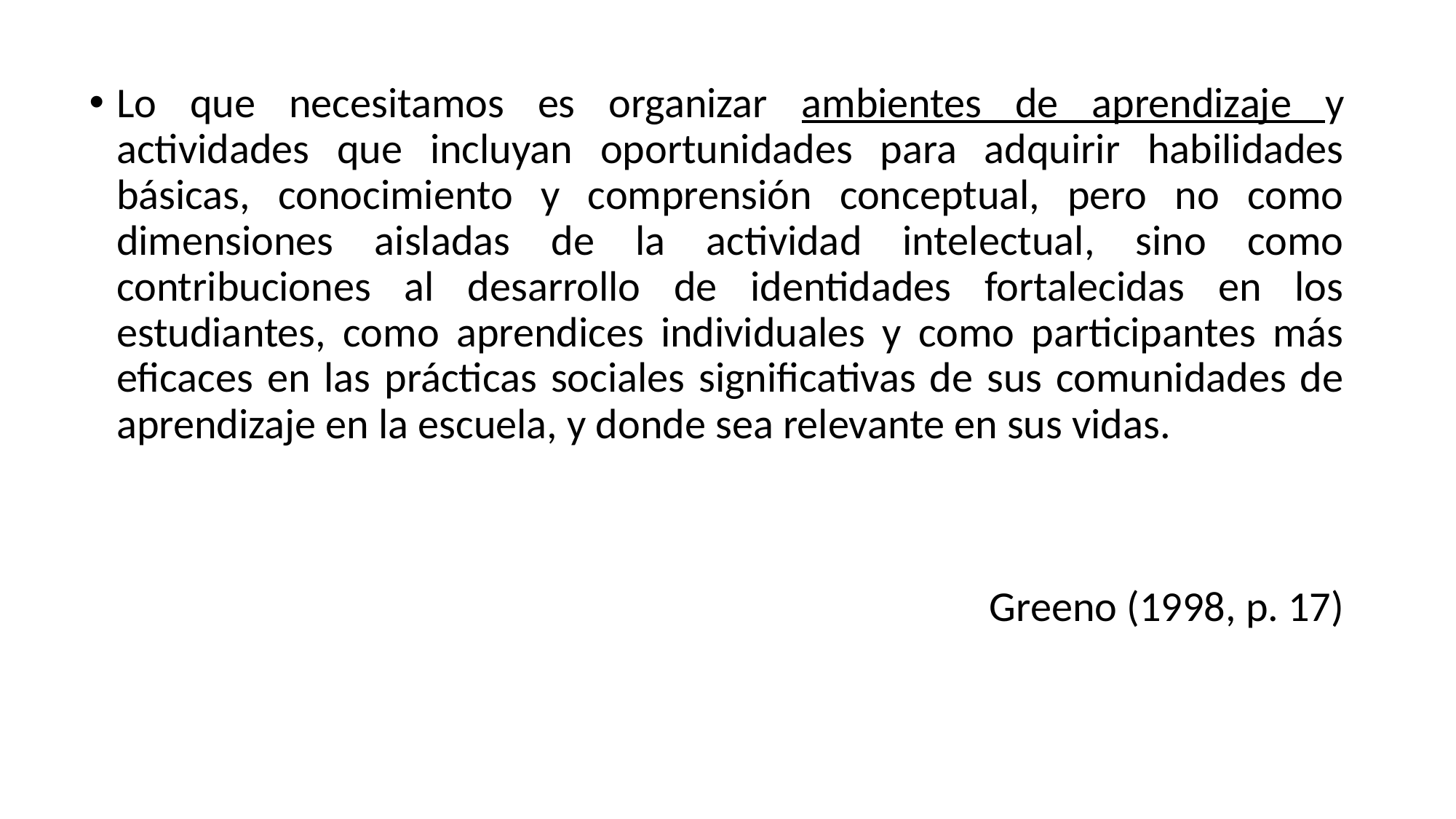

Lo que necesitamos es organizar ambientes de aprendizaje y actividades que incluyan oportunidades para adquirir habilidades básicas, conocimiento y comprensión conceptual, pero no como dimensiones aisladas de la actividad intelectual, sino como contribuciones al desarrollo de identidades fortalecidas en los estudiantes, como aprendices individuales y como participantes más eficaces en las prácticas sociales significativas de sus comunidades de aprendizaje en la escuela, y donde sea relevante en sus vidas.

Greeno (1998, p. 17)